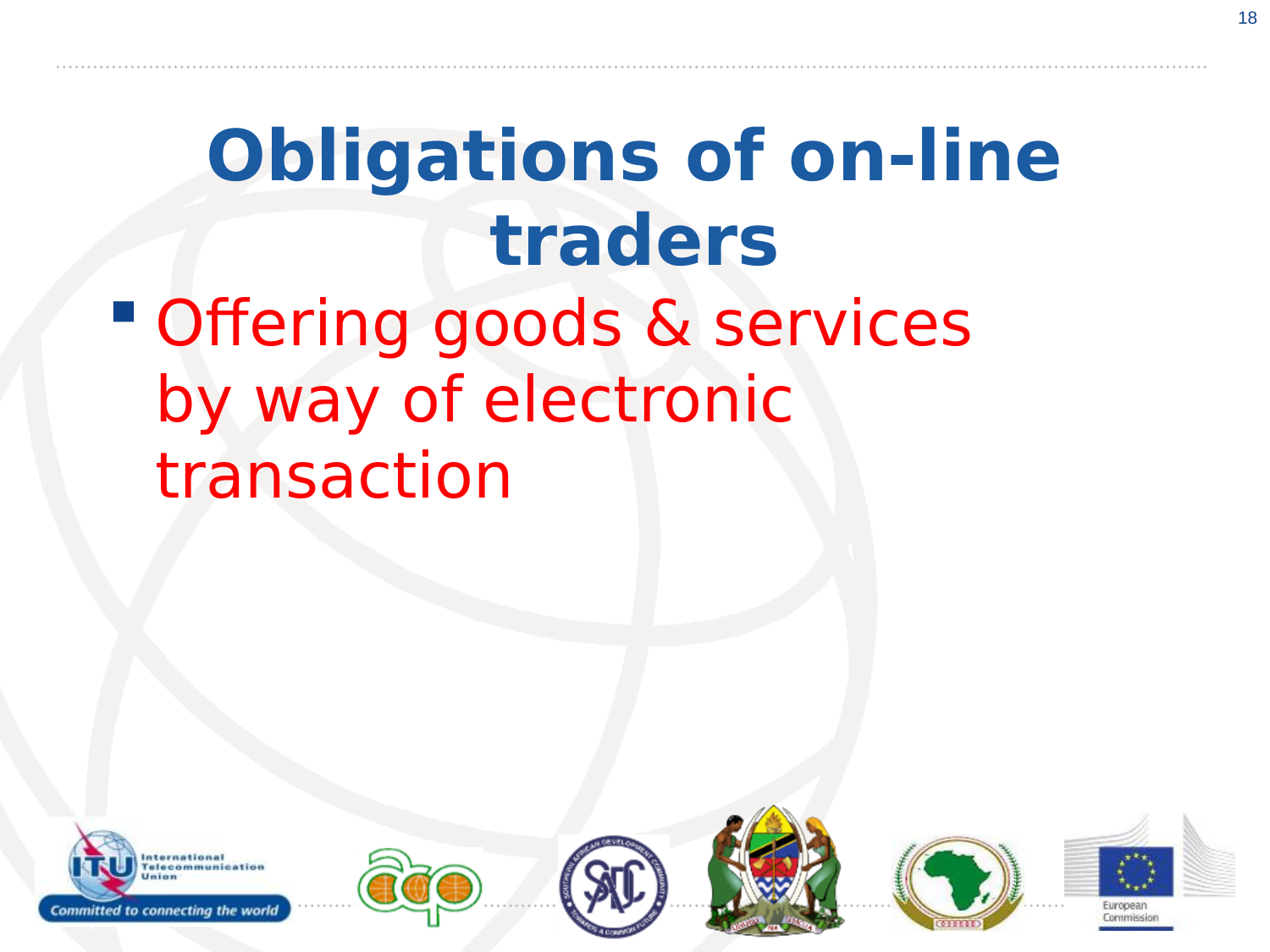

18
# Obligations of on-line traders
Offering goods & services by way of electronic transaction